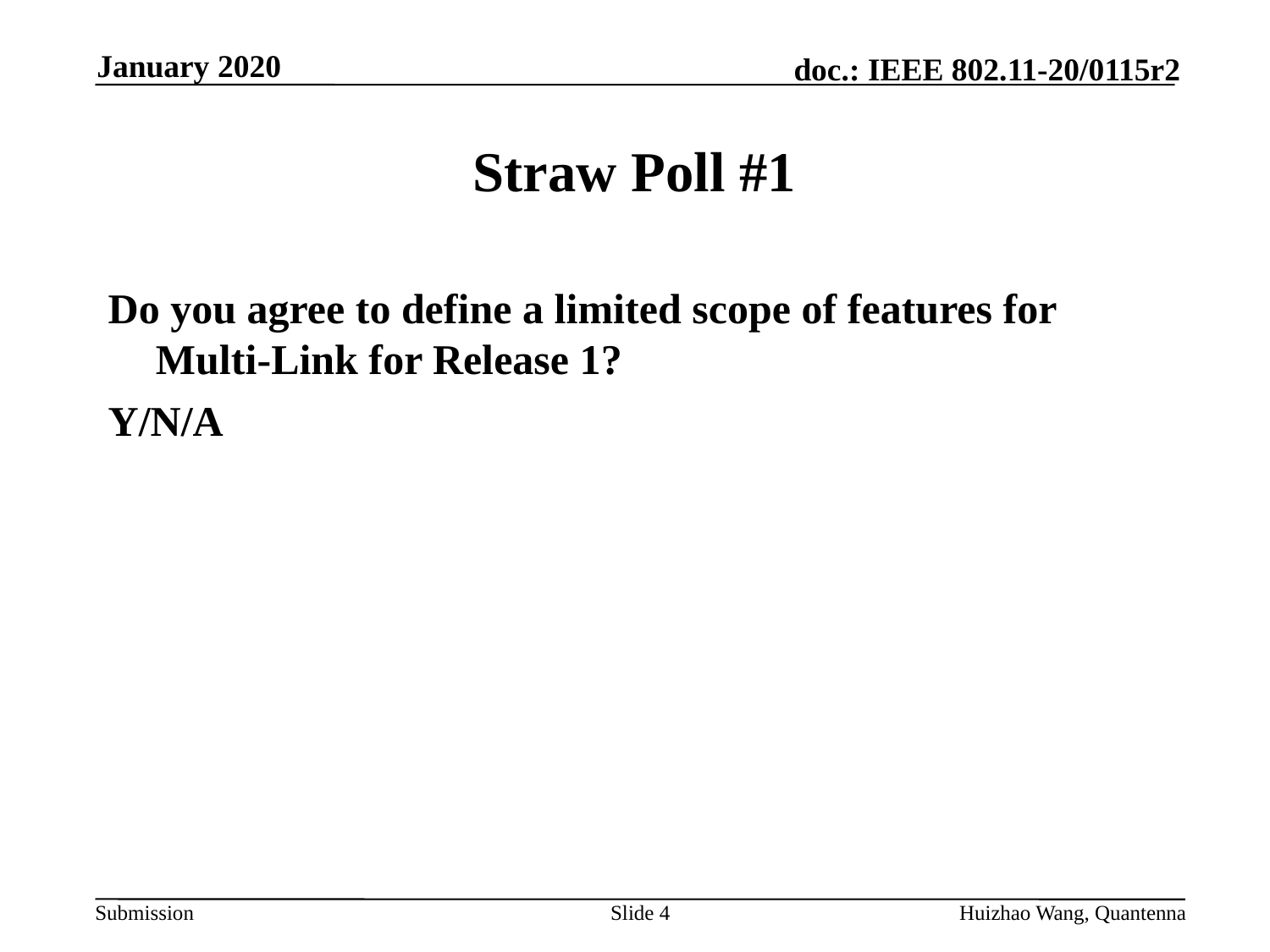

January 2020
# Straw Poll #1
Do you agree to define a limited scope of features for Multi-Link for Release 1?
Y/N/A

Slide 4
Huizhao Wang, Quantenna